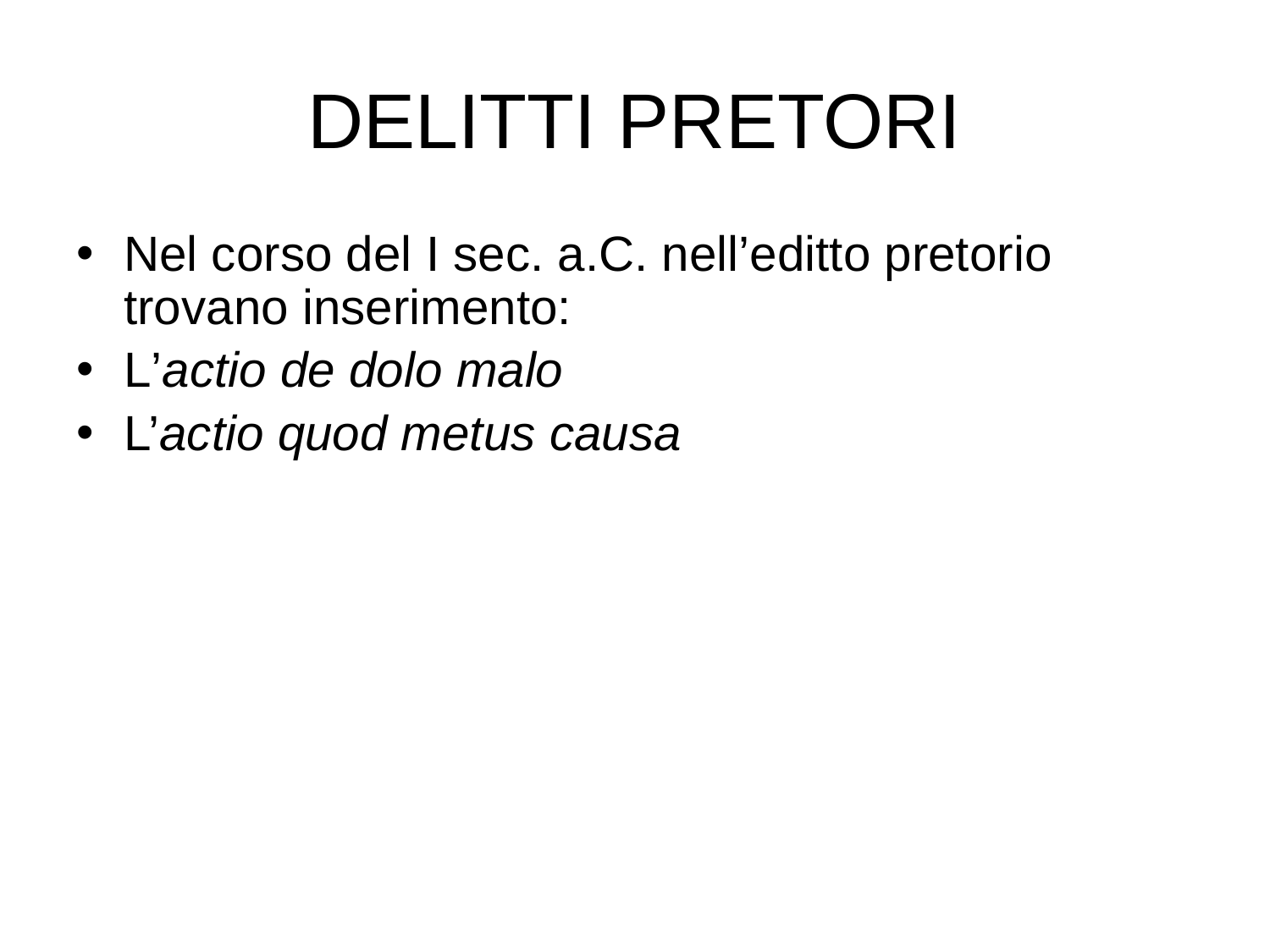

# DELITTI PRETORI
Nel corso del I sec. a.C. nell’editto pretorio trovano inserimento:
L’actio de dolo malo
L’actio quod metus causa